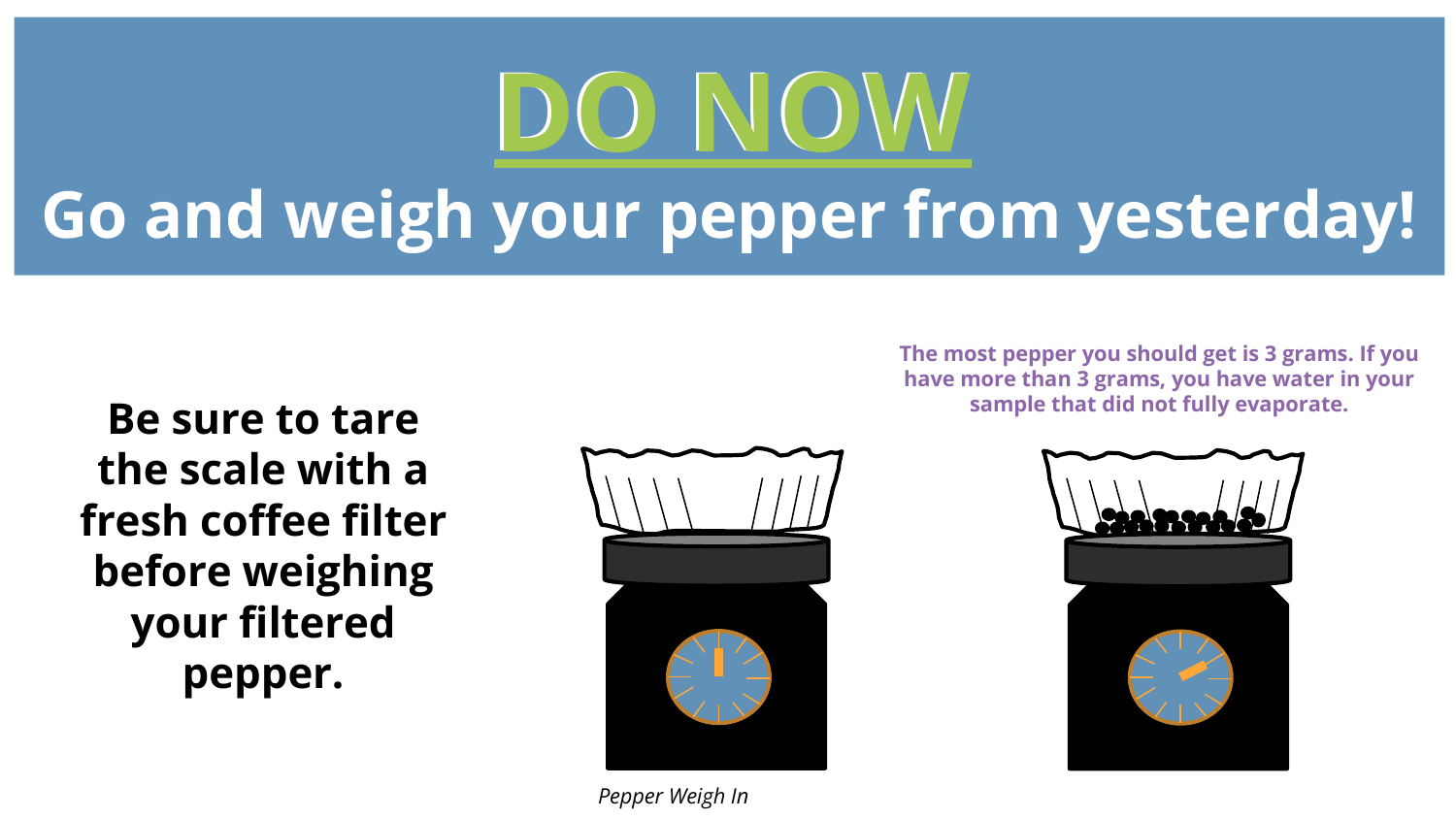

DO NOW
Go and weigh your pepper from yesterday!
DO NOW
Be sure to tare the scale with a fresh coffee filter before weighing your filtered pepper.
The most pepper you should get is 3 grams. If you have more than 3 grams, you have water in your sample that did not fully evaporate.

Pepper Weigh In